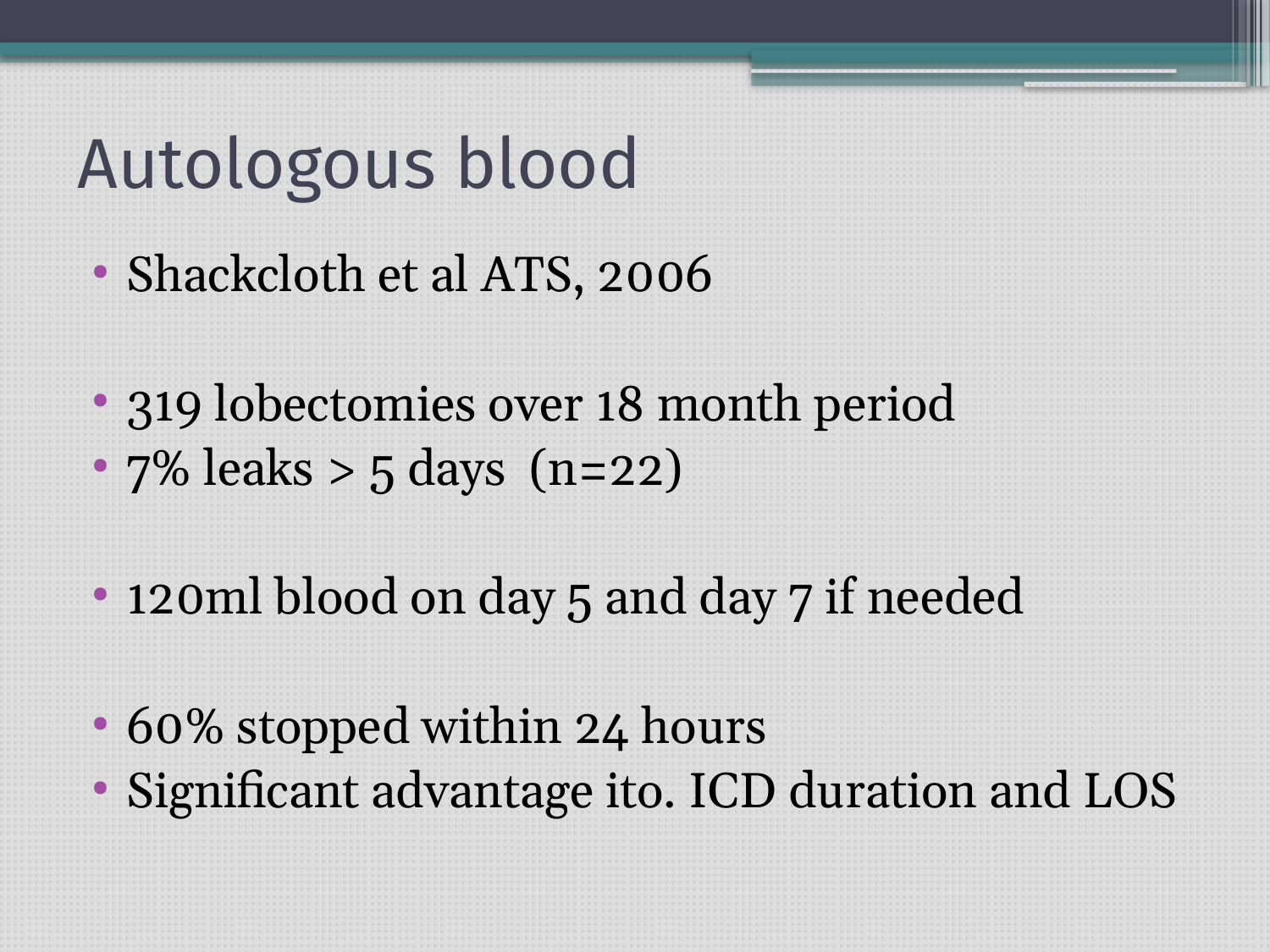

# Autologous blood
Shackcloth et al ATS, 2006

319 lobectomies over 18 month period
7% leaks > 5 days  (n=22)

120ml blood on day 5 and day 7 if needed

60% stopped within 24 hours
Significant advantage ito. ICD duration and LOS